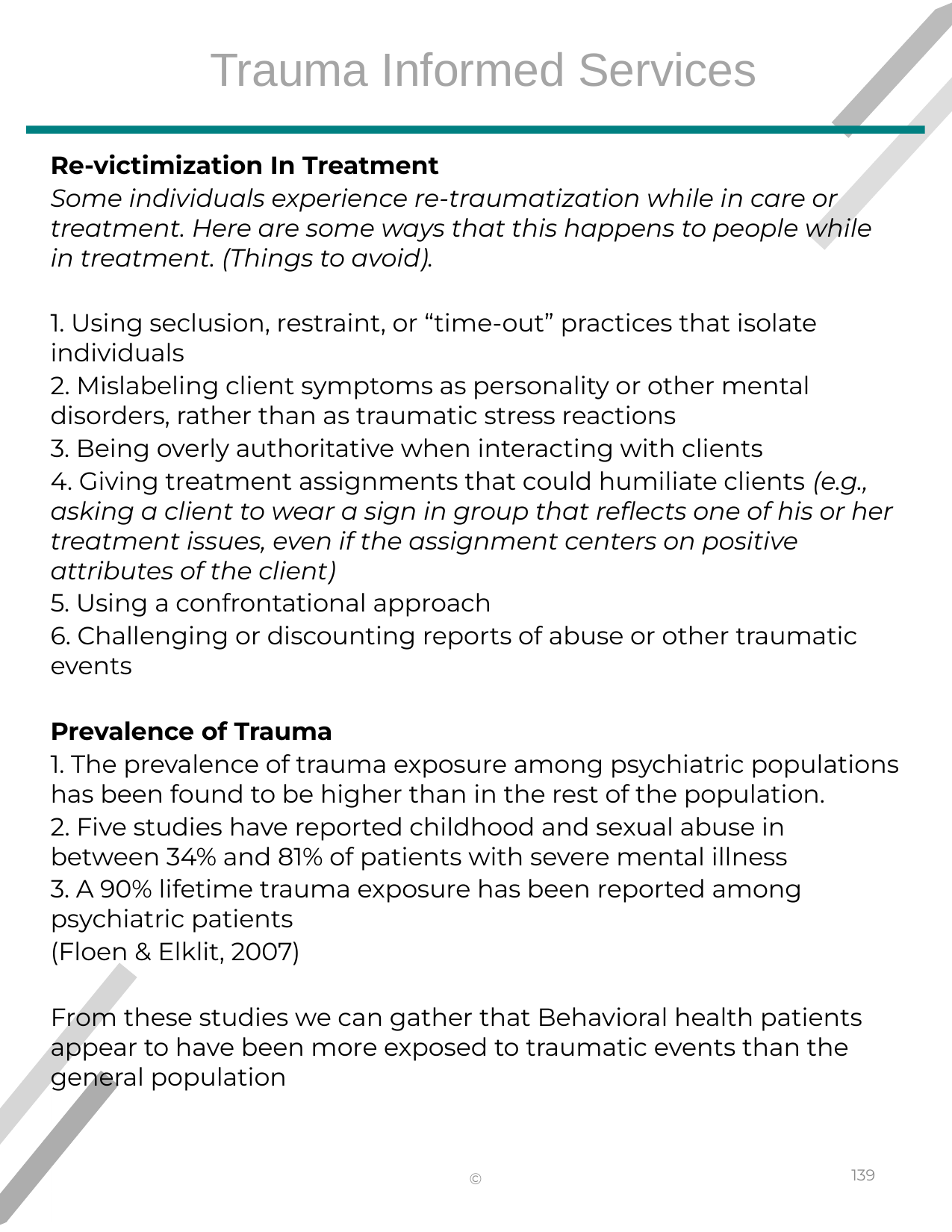

# Trauma Informed Services
Re-victimization In Treatment
Some individuals experience re-traumatization while in care or treatment. Here are some ways that this happens to people while in treatment. (Things to avoid).​
​
1. Using seclusion, restraint, or “time-out” practices that isolate individuals ​
2. Mislabeling client symptoms as personality or other mental disorders, rather than as traumatic stress reactions​
3. Being overly authoritative when interacting with clients ​
4. Giving treatment assignments that could humiliate clients (e.g., asking a client to wear a sign in group that reflects one of his or her treatment issues, even if the assignment centers on positive attributes of the client) ​
5. Using a confrontational approach​
6. Challenging or discounting reports of abuse or other traumatic events ​

Prevalence of Trauma​
​1. The prevalence of trauma exposure among psychiatric populations has been found to be higher than in the rest of the population. ​
2. Five studies have reported childhood and sexual abuse in between 34% and 81% of patients with severe mental illness​
3. A 90% lifetime trauma exposure has been reported among psychiatric patients​
(Floen & Elklit, 2007)​
​
From these studies we can gather that Behavioral health patients appear to have been more exposed to traumatic events than the general population​
​

​
​

​

​
​
139
©